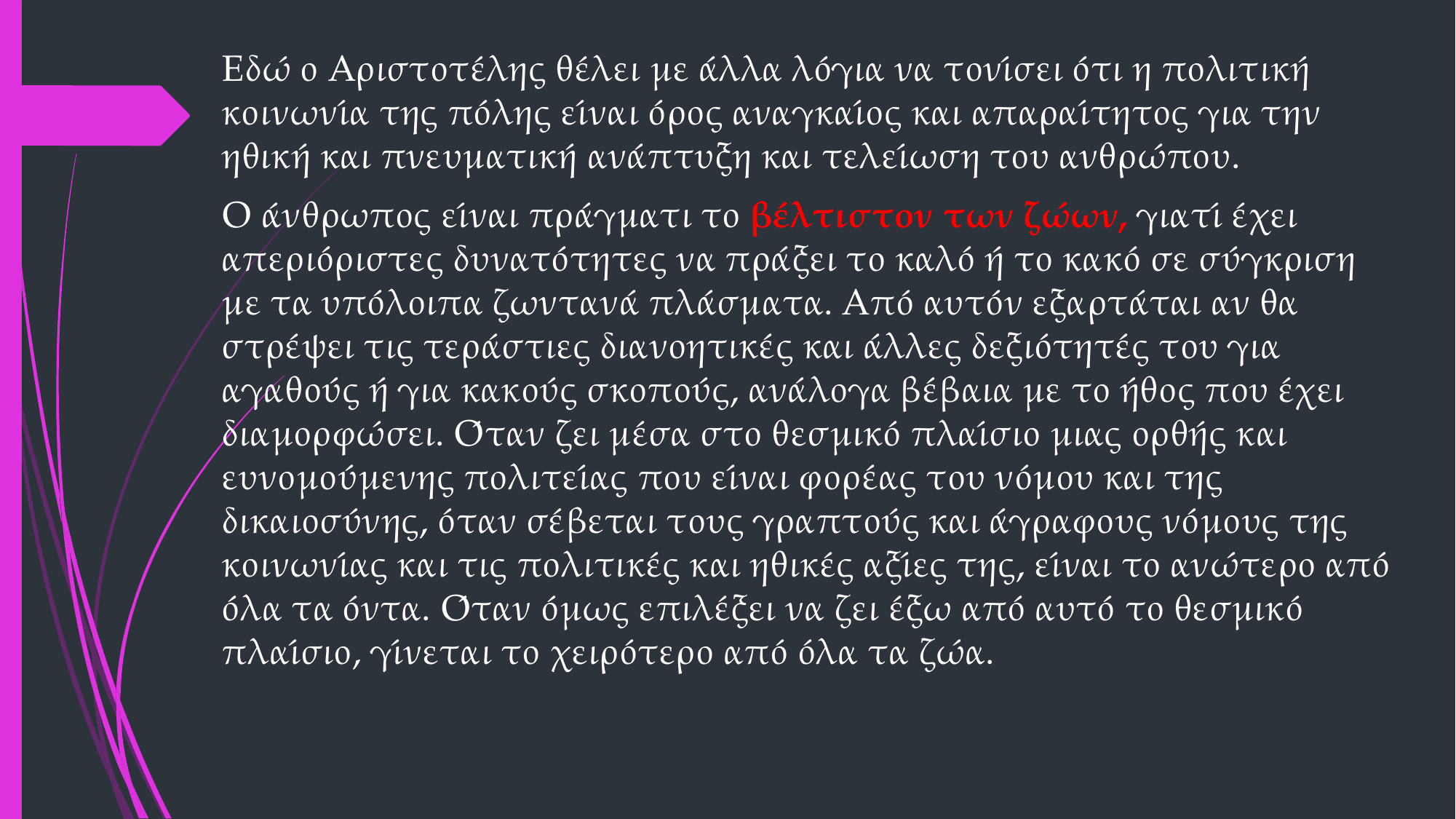

Εδώ ο Αριστοτέλης θέλει με άλλα λόγια να τονίσει ότι η πολιτική κοινωνία της πόλης είναι όρος αναγκαίος και απαραίτητος για την ηθική και πνευματική ανάπτυξη και τελείωση του ανθρώπου.
Ο άνθρωπος είναι πράγματι το βέλτιστον των ζώων, γιατί έχει απεριόριστες δυνατότητες να πράξει το καλό ή το κακό σε σύγκριση με τα υπόλοιπα ζωντανά πλάσματα. Από αυτόν εξαρτάται αν θα στρέψει τις τεράστιες διανοητικές και άλλες δεξιότητές του για αγαθούς ή για κακούς σκοπούς, ανάλογα βέβαια με το ήθος που έχει διαμορφώσει. Όταν ζει μέσα στο θεσμικό πλαίσιο μιας ορθής και ευνομούμενης πολιτείας που είναι φορέας του νόμου και της δικαιοσύνης, όταν σέβεται τους γραπτούς και άγραφους νόμους της κοινωνίας και τις πολιτικές και ηθικές αξίες της, είναι το ανώτερο από όλα τα όντα. Όταν όμως επιλέξει να ζει έξω από αυτό το θεσμικό πλαίσιο, γίνεται το χειρότερο από όλα τα ζώα.